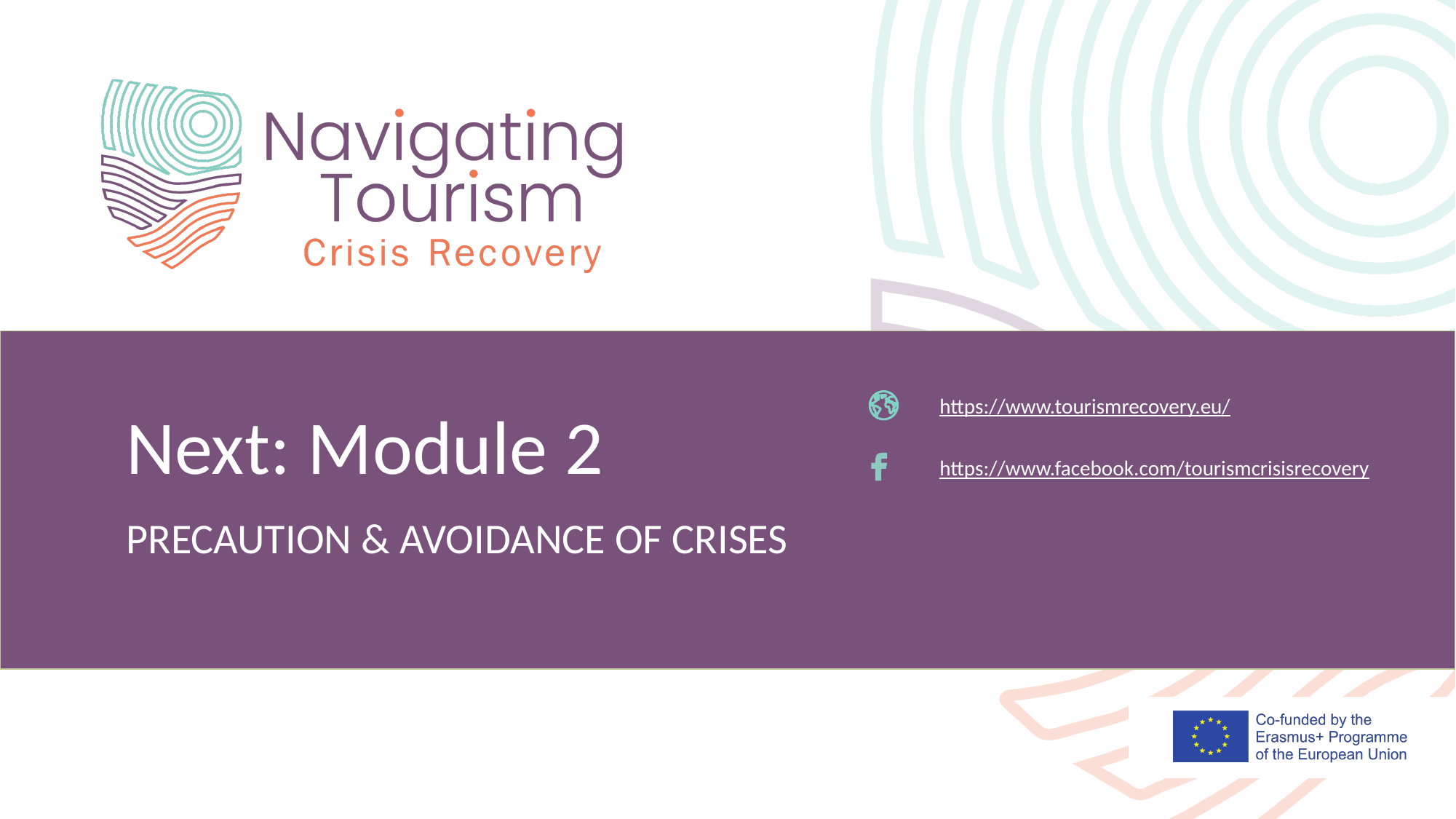

https://www.tourismrecovery.eu/

Next: Module 2
https://www.facebook.com/tourismcrisisrecovery

PRECAUTION & AVOIDANCE OF CRISES